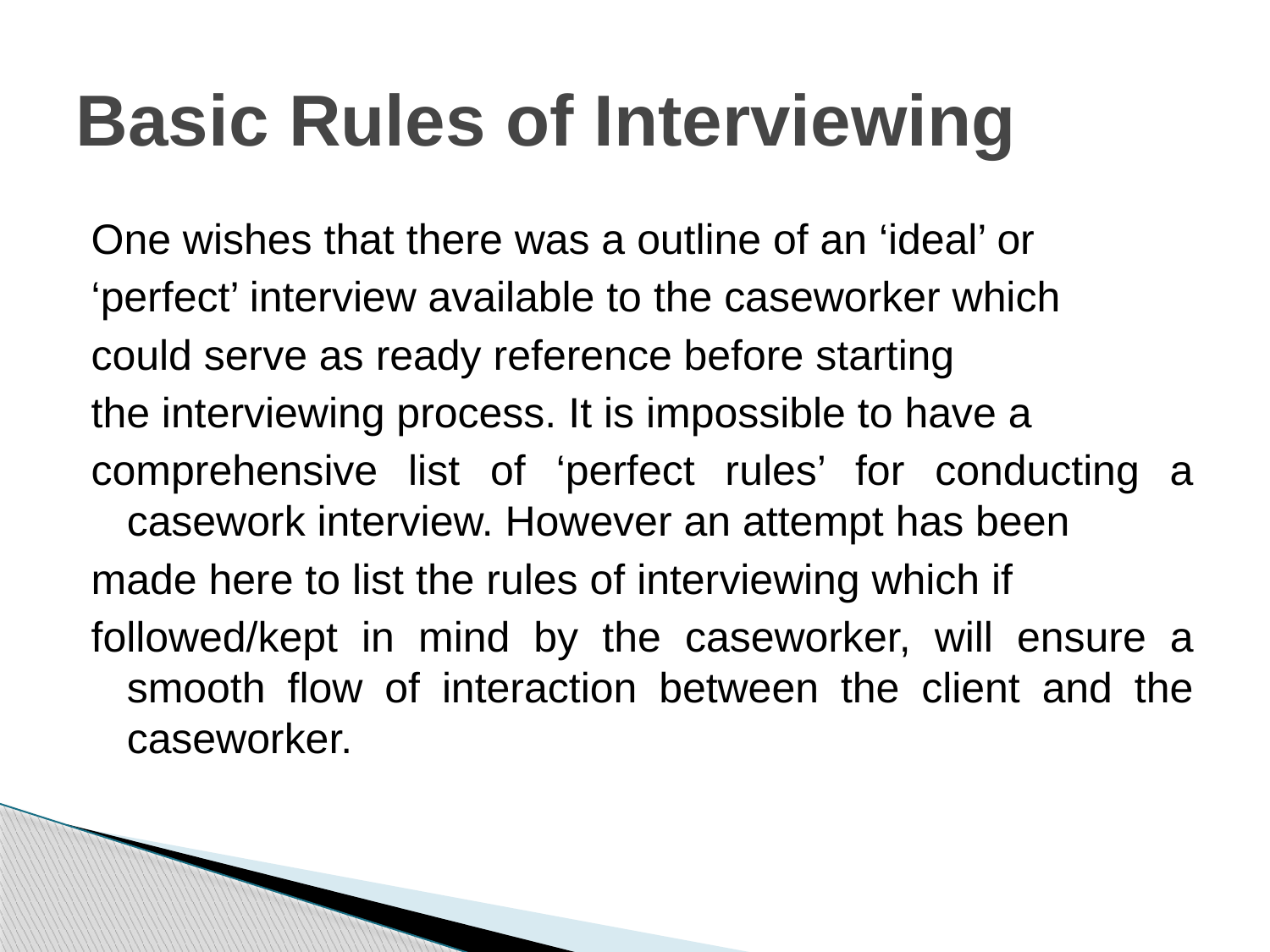

# Basic Rules of Interviewing
One wishes that there was a outline of an ‘ideal’ or
‘perfect’ interview available to the caseworker which
could serve as ready reference before starting
the interviewing process. It is impossible to have a
comprehensive list of ‘perfect rules’ for conducting a casework interview. However an attempt has been
made here to list the rules of interviewing which if
followed/kept in mind by the caseworker, will ensure a smooth flow of interaction between the client and the caseworker.